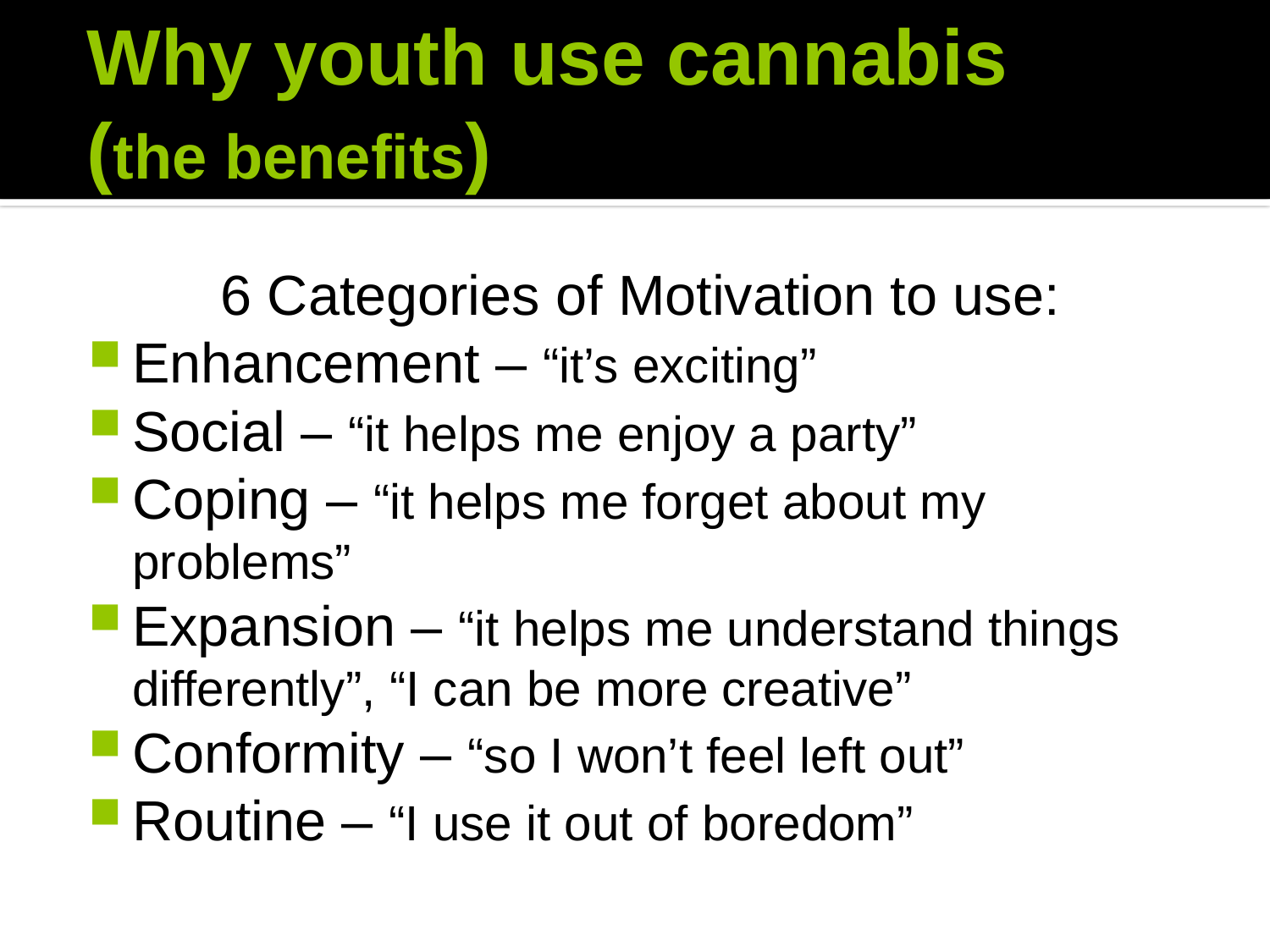

# Why youth use cannabis (the benefits)
6 Categories of Motivation to use:
Enhancement – “it’s exciting”
Social – “it helps me enjoy a party”
Coping – “it helps me forget about my problems”
Expansion – “it helps me understand things differently”, “I can be more creative”
Conformity – “so I won’t feel left out”
Routine – “I use it out of boredom”